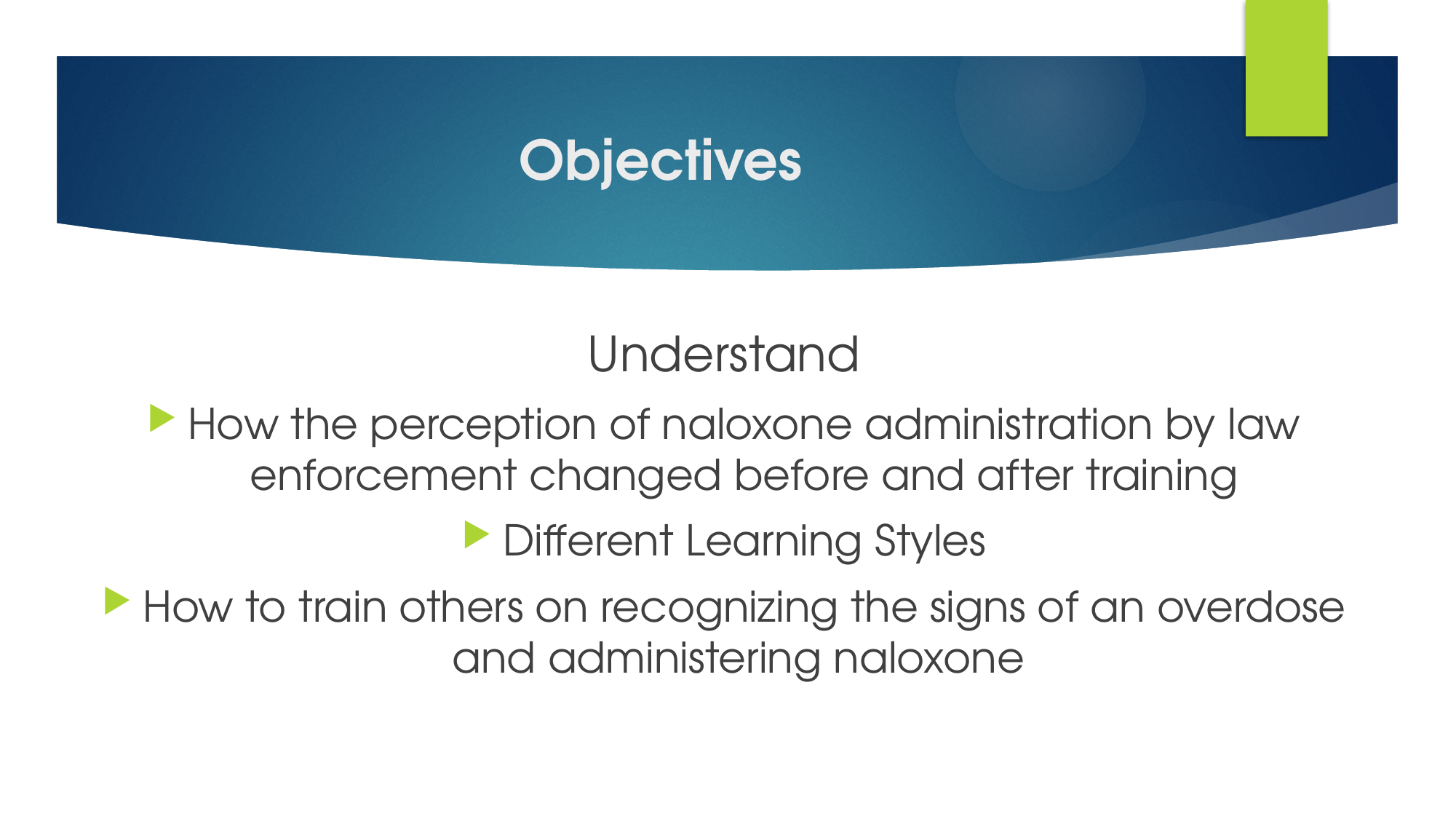

# Objectives
Understand
How the perception of naloxone administration by law enforcement changed before and after training
Different Learning Styles
How to train others on recognizing the signs of an overdose and administering naloxone